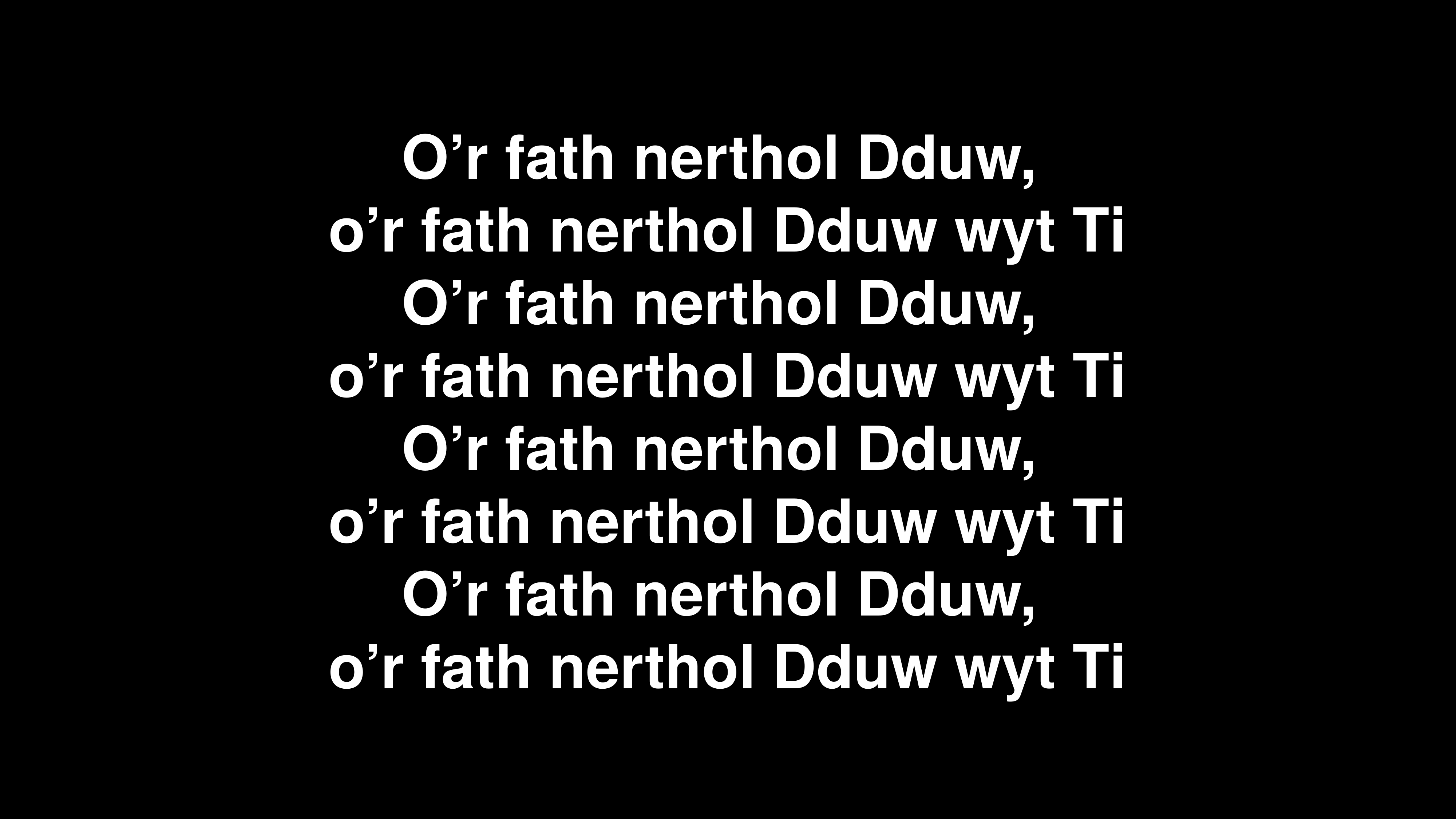

O’r fath nerthol Dduw,
o’r fath nerthol Dduw wyt Ti
O’r fath nerthol Dduw,
o’r fath nerthol Dduw wyt Ti
O’r fath nerthol Dduw,
o’r fath nerthol Dduw wyt Ti
O’r fath nerthol Dduw,
o’r fath nerthol Dduw wyt Ti